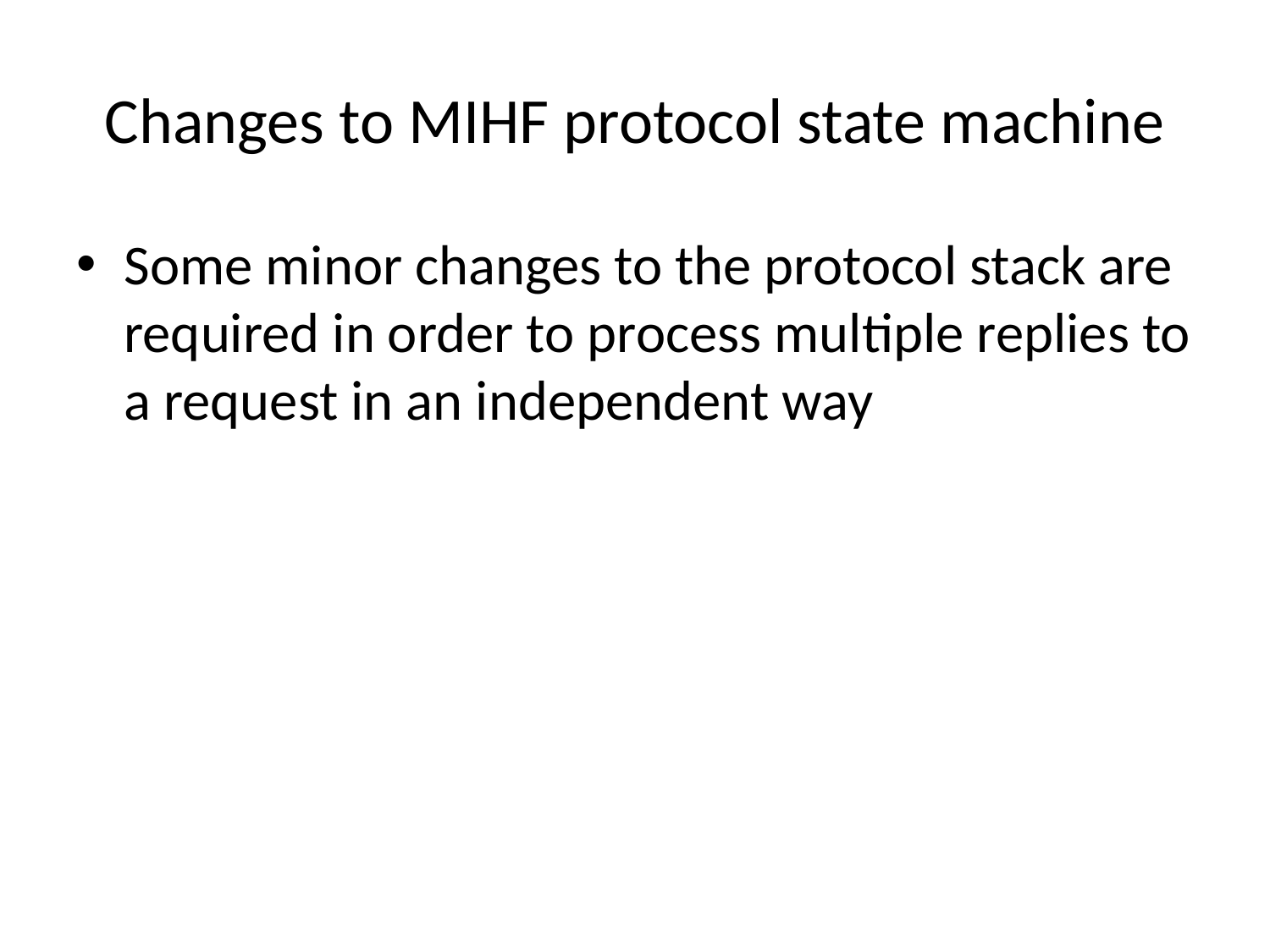

# Changes to MIHF protocol state machine
Some minor changes to the protocol stack are required in order to process multiple replies to a request in an independent way